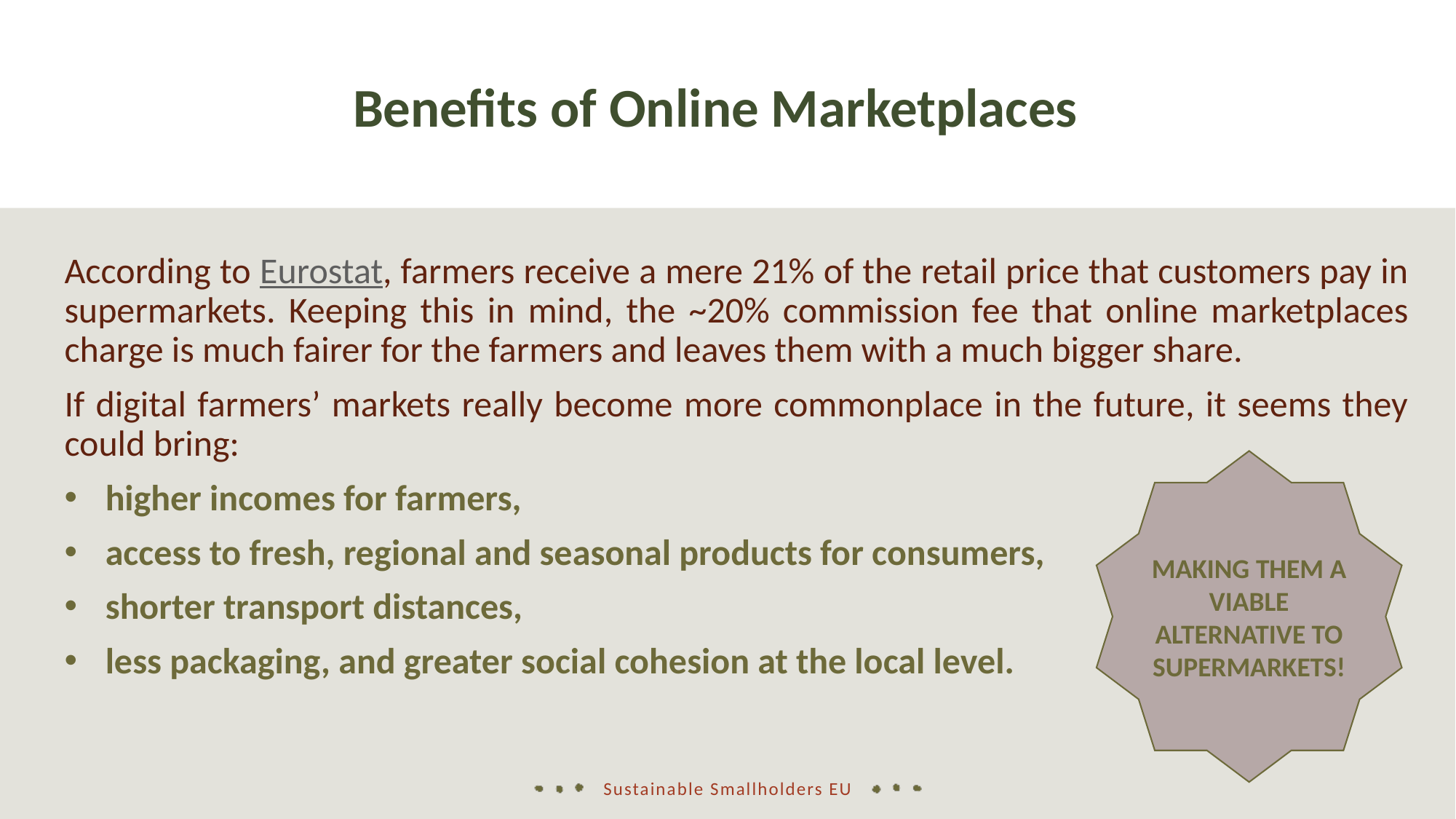

Benefits of Online Marketplaces
According to Eurostat, farmers receive a mere 21% of the retail price that customers pay in supermarkets. Keeping this in mind, the ~20% commission fee that online marketplaces charge is much fairer for the farmers and leaves them with a much bigger share.
If digital farmers’ markets really become more commonplace in the future, it seems they could bring:
higher incomes for farmers,
access to fresh, regional and seasonal products for consumers,
shorter transport distances,
less packaging, and greater social cohesion at the local level.
MAKING THEM A VIABLE ALTERNATIVE TO SUPERMARKETS!